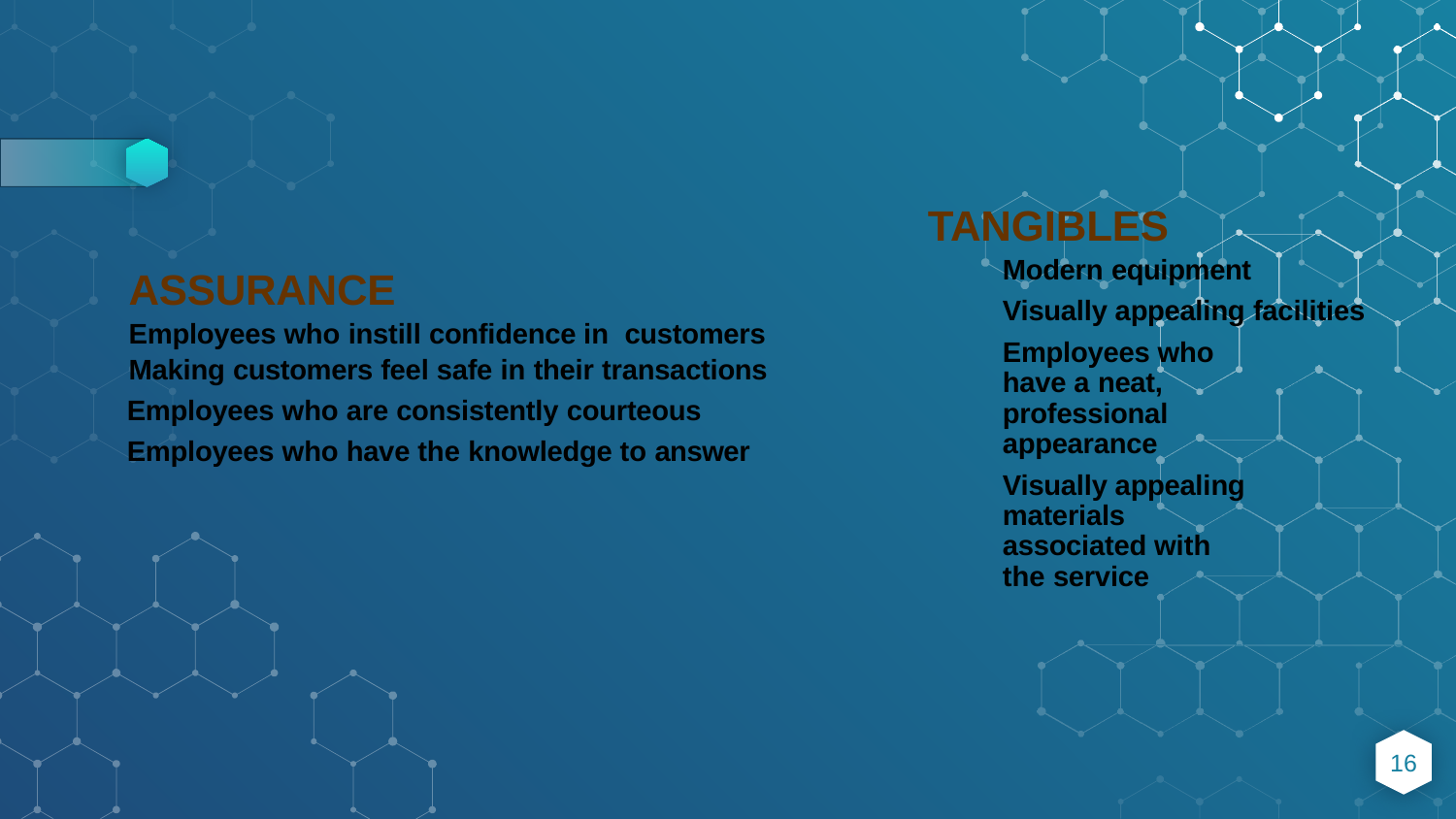

TANGIBLES
Modern equipment
Visually appealing facilities
Employees who have a neat,  professional appearance
Visually appealing materials  associated with the service
ASSURANCE
Employees who instill confidence in  customers
Making customers feel safe in their transactions
			      Employees who are consistently courteous
			      Employees who have the knowledge to answer

16